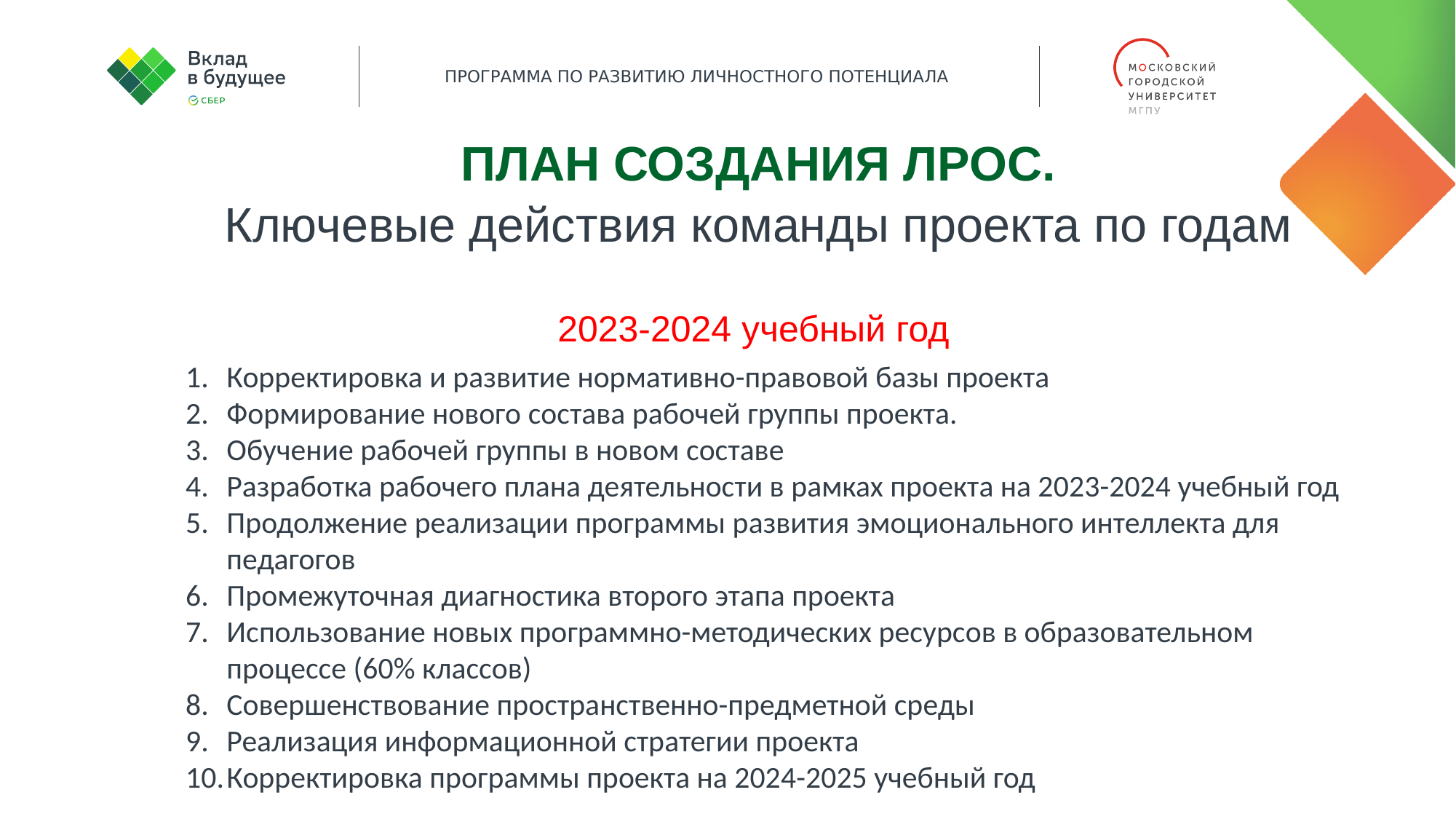

ПЛАН СОЗДАНИЯ ЛРОС.
Ключевые действия команды проекта по годам

2023-2024 учебный год
Корректировка и развитие нормативно-правовой базы проекта
Формирование нового состава рабочей группы проекта.
Обучение рабочей группы в новом составе
Разработка рабочего плана деятельности в рамках проекта на 2023-2024 учебный год
Продолжение реализации программы развития эмоционального интеллекта для педагогов
Промежуточная диагностика второго этапа проекта
Использование новых программно-методических ресурсов в образовательном процессе (60% классов)
Совершенствование пространственно-предметной среды
Реализация информационной стратегии проекта
Корректировка программы проекта на 2024-2025 учебный год